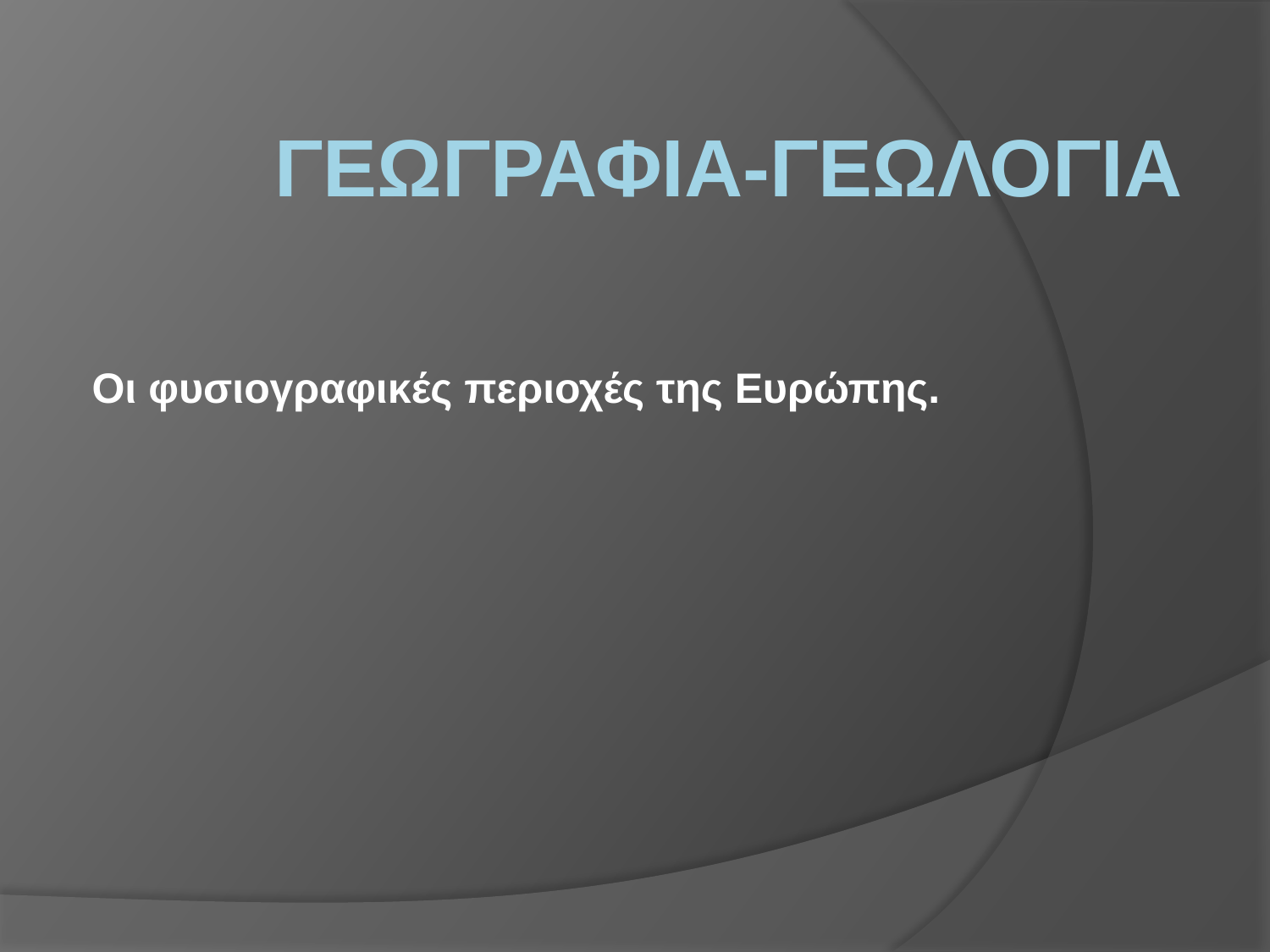

# ΓΕΩΓΡΑΦΙΑ-ΓΕΩΛΟΓΙΑ
Οι φυσιογραφικές περιοχές της Ευρώπης.